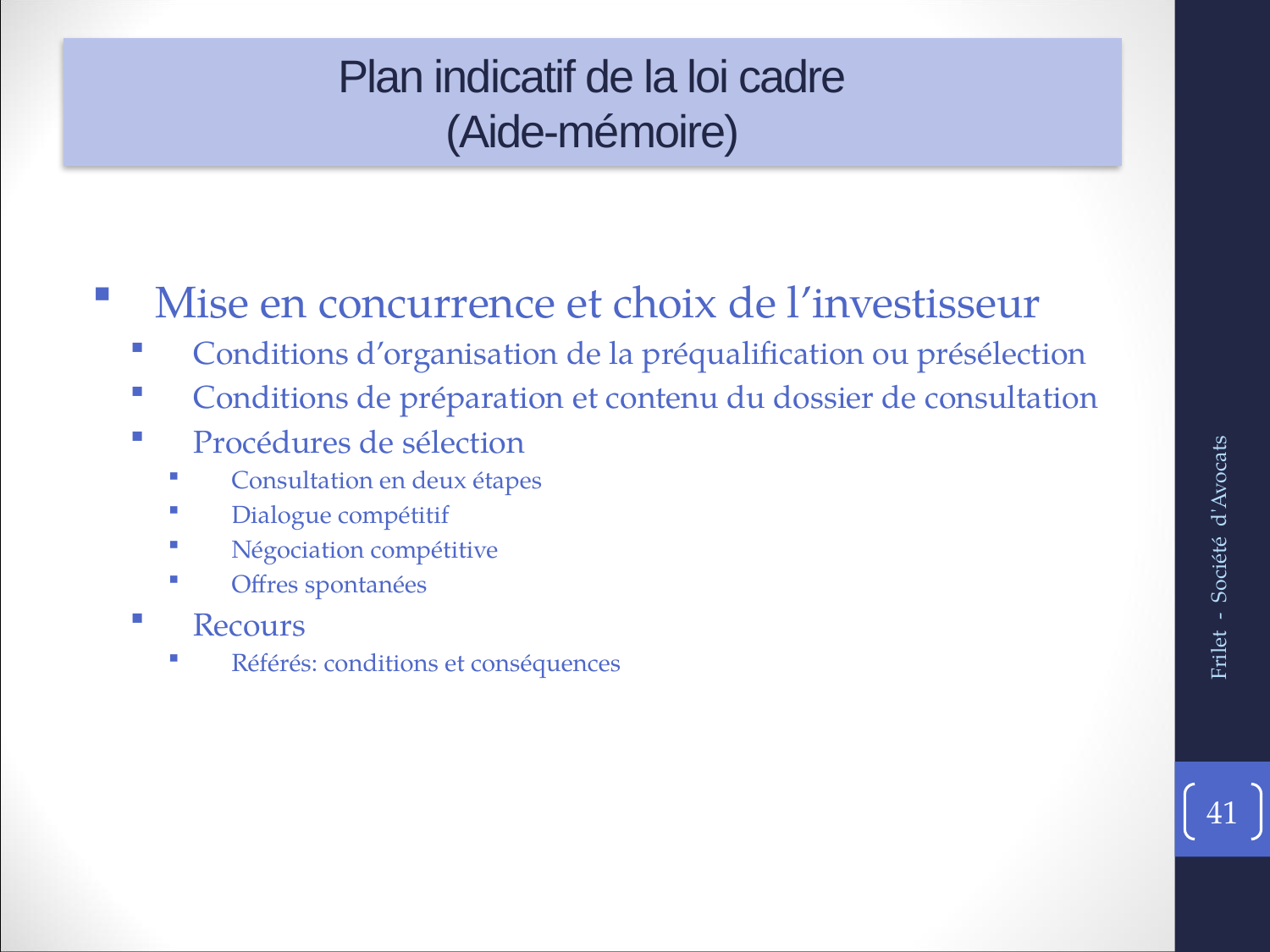

# Plan indicatif de la loi cadre (Aide-mémoire)

Mise en concurrence et choix de l’investisseur
Conditions d’organisation de la préqualification ou présélection
Conditions de préparation et contenu du dossier de consultation
Procédures de sélection
Consultation en deux étapes
Dialogue compétitif
Négociation compétitive
Offres spontanées
Recours
Référés: conditions et conséquences

Frilet  -  Société  d'Avocats
41